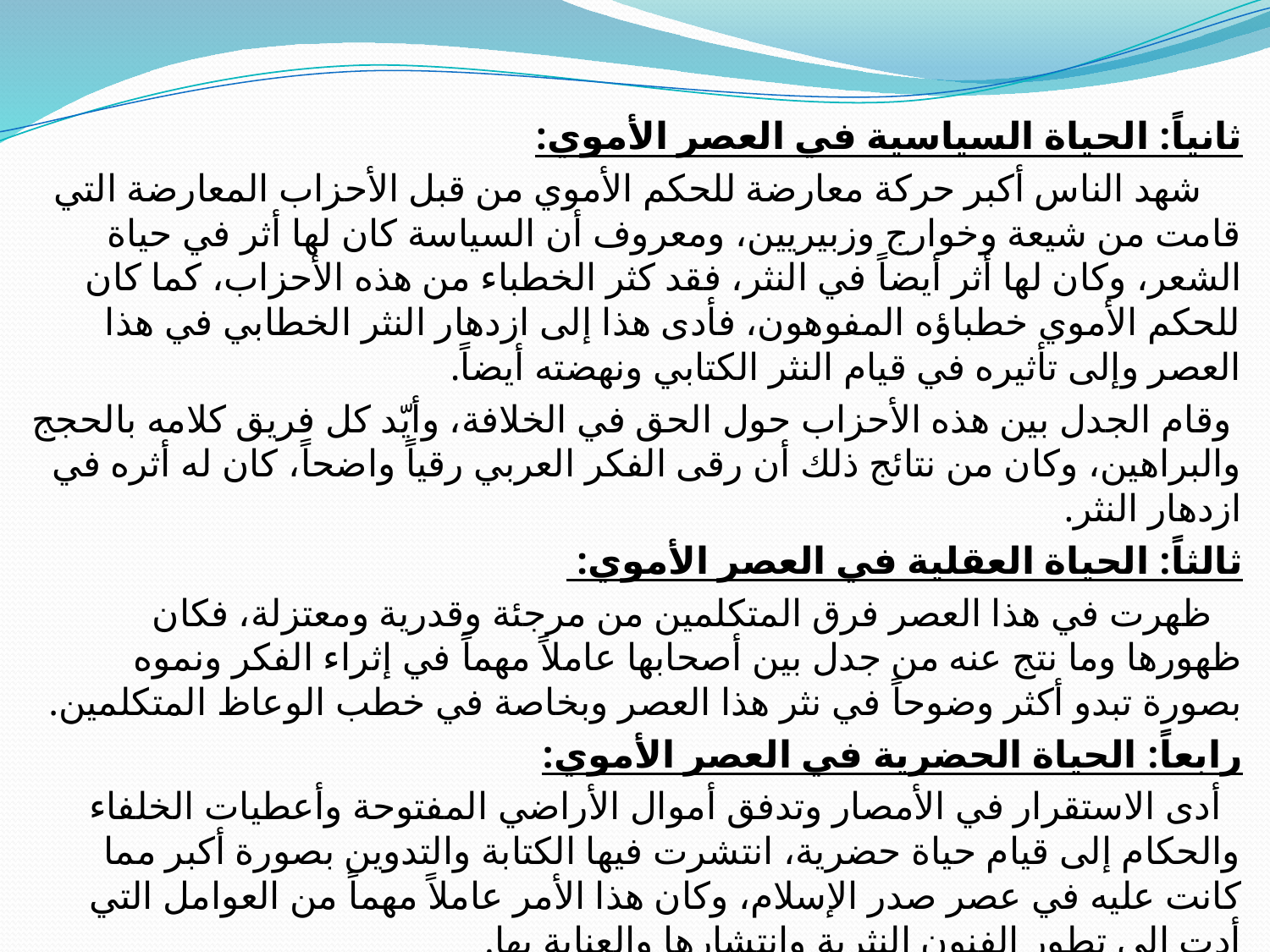

#
ثانياً: الحياة السياسية في العصر الأموي:
    شهد الناس أكبر حركة معارضة للحكم الأموي من قبل الأحزاب المعارضة التي قامت من شيعة وخوارج وزبيريين، ومعروف أن السياسة كان لها أثر في حياة الشعر، وكان لها أثر أيضاً في النثر، فقد كثر الخطباء من هذه الأحزاب، كما كان للحكم الأموي خطباؤه المفوهون، فأدى هذا إلى ازدهار النثر الخطابي في هذا العصر وإلى تأثيره في قيام النثر الكتابي ونهضته أيضاً.
 وقام الجدل بين هذه الأحزاب حول الحق في الخلافة، وأيّد كل فريق كلامه بالحجج والبراهين، وكان من نتائج ذلك أن رقى الفكر العربي رقياً واضحاً، كان له أثره في ازدهار النثر.
ثالثاً: الحياة العقلية في العصر الأموي:
   ظهرت في هذا العصر فرق المتكلمين من مرجئة وقدرية ومعتزلة، فكان ظهورها وما نتج عنه من جدل بين أصحابها عاملاً مهماً في إثراء الفكر ونموه بصورة تبدو أكثر وضوحاً في نثر هذا العصر وبخاصة في خطب الوعاظ المتكلمين.
رابعاً: الحياة الحضرية في العصر الأموي:
  أدى الاستقرار في الأمصار وتدفق أموال الأراضي المفتوحة وأعطيات الخلفاء والحكام إلى قيام حياة حضرية، انتشرت فيها الكتابة والتدوين بصورة أكبر مما كانت عليه في عصر صدر الإسلام، وكان هذا الأمر عاملاً مهماً من العوامل التي أدت إلى تطور الفنون النثرية وانتشارها والعناية بها.